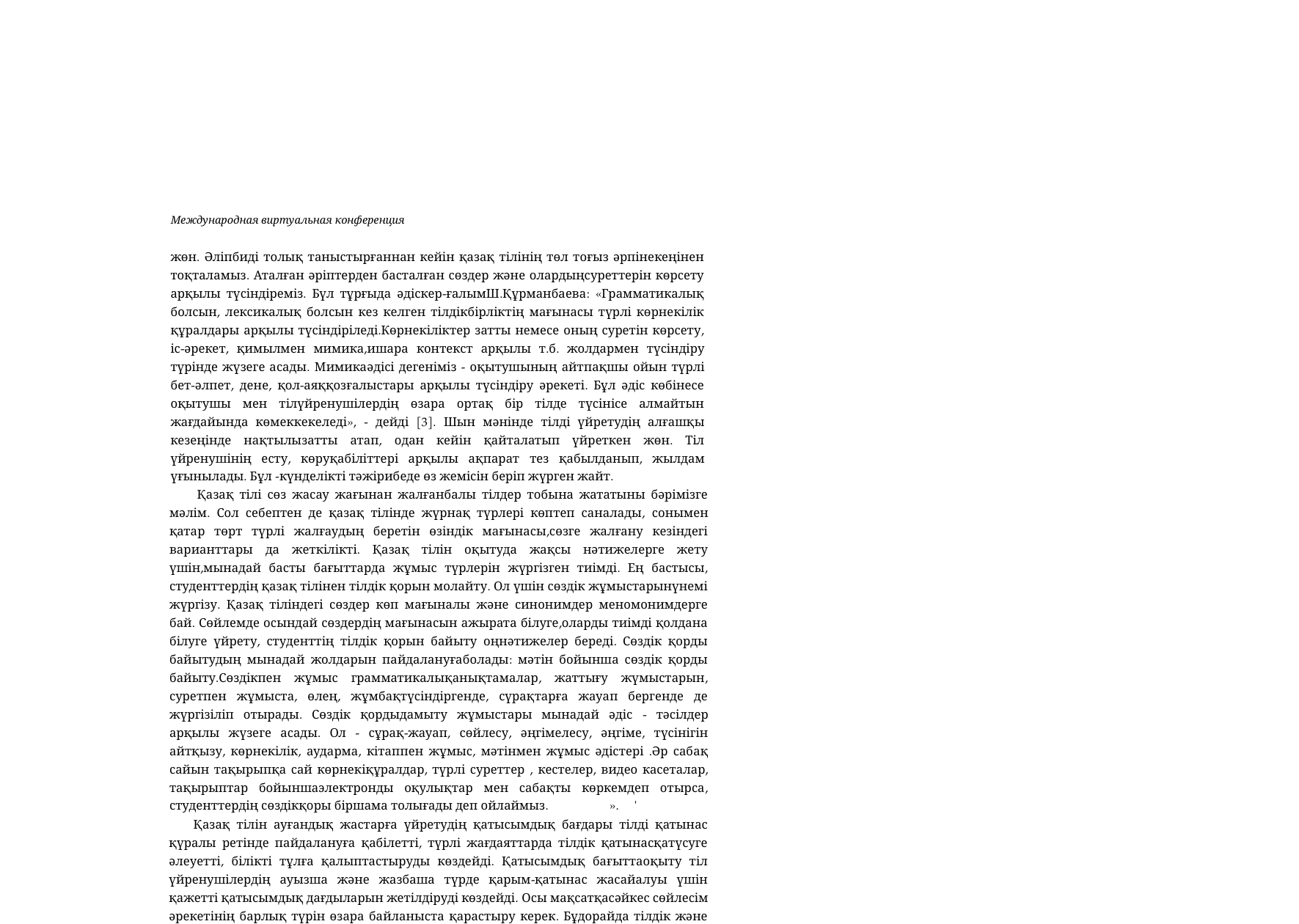

Международная виртуальная конференция
жөн. Әліпбиді толық таныстырғаннан кейін қазақ тілінің төл тоғыз әрпіне кеңінен тоқталамыз. Аталған әріптерден басталған сөздер және олардың суреттерін көрсету арқылы түсіндіреміз. Бүл тұрғыда әдіскер-ғалым Ш.Құрманбаева: «Грамматикалық болсын, лексикалық болсын кез келген тілдік бірліктің мағынасы түрлі көрнекілік құралдары арқылы түсіндіріледі. Көрнекіліктер затты немесе оның суретін көрсету, іс-әрекет, қимылмен мимика, ишара контекст арқылы т.б. жолдармен түсіндіру түрінде жүзеге асады. Мимика әдісі дегеніміз - оқытушының айтпақшы ойын түрлі бет-әлпет, дене, қол-аяқ қозғалыстары арқылы түсіндіру әрекеті. Бұл әдіс көбінесе оқытушы мен тіл үйренушілердің өзара ортақ бір тілде түсінісе алмайтын жағдайында көмекке келеді», - дейді [3]. Шын мәнінде тілді үйретудің алғашқы кезеңінде нақтылы затты атап, одан кейін қайталатып үйреткен жөн. Тіл үйренушінің есту, көру қабіліттері арқылы ақпарат тез қабылданып, жылдам үғынылады. Бұл - күнделікті тәжірибеде өз жемісін беріп жүрген жайт.
Қазақ тілі сөз жасау жағынан жалғанбалы тілдер тобына жататыны бәрімізге мәлім. Сол себептен де қазақ тілінде жүрнақ түрлері көптеп саналады, сонымен қатар төрт түрлі жалғаудың беретін өзіндік мағынасы,сөзге жалғану кезіндегі варианттары да жеткілікті. Қазақ тілін оқытуда жақсы нәтижелерге жету үшін,мынадай басты бағыттарда жұмыс түрлерін жүргізген тиімді. Ең бастысы, студенттердің қазақ тілінен тілдік қорын молайту. Ол үшін сөздік жұмыстарын үнемі жүргізу. Қазақ тіліндегі сөздер көп мағыналы және синонимдер мен омонимдерге бай. Сөйлемде осындай сөздердің мағынасын ажырата білуге, оларды тиімді қолдана білуге үйрету, студенттің тілдік қорын байыту оң нәтижелер береді. Сөздік қорды байытудың мынадай жолдарын пайдалануға болады: мәтін бойынша сөздік қорды байыту.Сөздікпен жұмыс грамматикалық анықтамалар, жаттығу жүмыстарын, суретпен жұмыста, өлең, жұмбақ түсіндіргенде, сүрақтарға жауап бергенде де жүргізіліп отырады. Сөздік қорды дамыту жұмыстары мынадай әдіс - тәсілдер арқылы жүзеге асады. Ол - сұрақ- жауап, сөйлесу, әңгімелесу, әңгіме, түсінігін айтқызу, көрнекілік, аударма, кітап пен жұмыс, мәтінмен жұмыс әдістері .Әр сабақ сайын тақырыпқа сай көрнекі құралдар, түрлі суреттер , кестелер, видео касеталар, тақырыптар бойынша электронды оқулықтар мен сабақты көркемдеп отырса, студенттердің сөздік қоры біршама толығады деп ойлаймыз.	».     '
Қазақ тілін ауғандық жастарға үйретудің қатысымдық бағдары тілді қатынас қүралы ретінде пайдалануға қабілетті, түрлі жағдаяттарда тілдік қатынасқа түсуге әлеуетті, білікті тұлға қалыптастыруды көздейді. Қатысымдық бағытта оқыту тіл үйренушілердің ауызша және жазбаша түрде қарым-қатынас жасай алуы үшін қажетті қатысымдық дағдыларын жетілдіруді көздейді. Осы мақсатқа сәйкес сөйлесім әрекетінің барлық түрін өзара байланыста қарастыру керек. Бұд орайда тілдік және сөйлеу жаттығуларының маңызы зор. Тілдік жәке сөйлеу